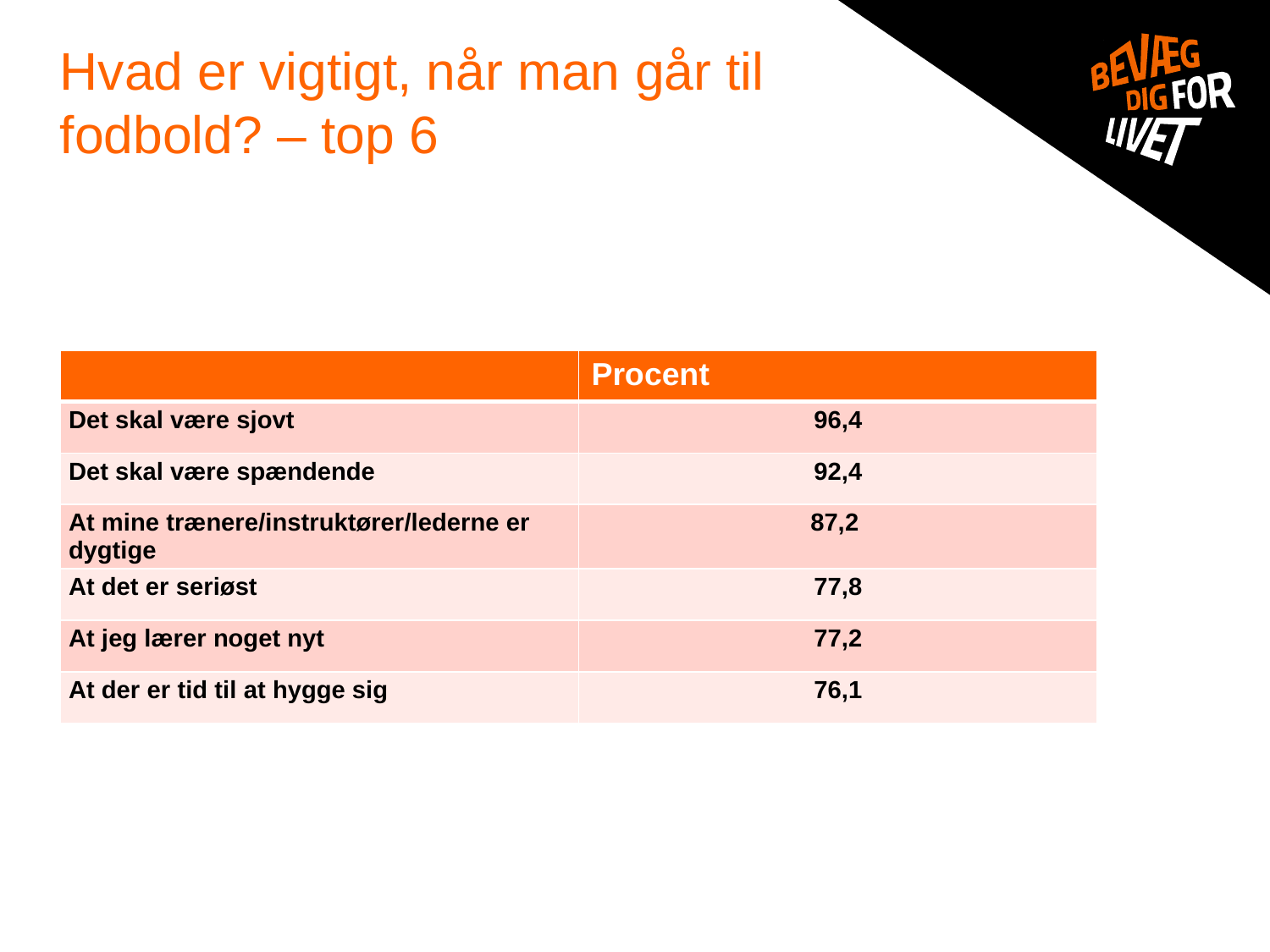

# Hvad er vigtigt, når man går til fodbold? – top 6
|  | Procent |
| --- | --- |
| Det skal være sjovt | 96,4 |
| Det skal være spændende | 92,4 |
| At mine trænere/instruktører/lederne er dygtige | 87,2 |
| At det er seriøst | 77,8 |
| At jeg lærer noget nyt | 77,2 |
| At der er tid til at hygge sig | 76,1 |